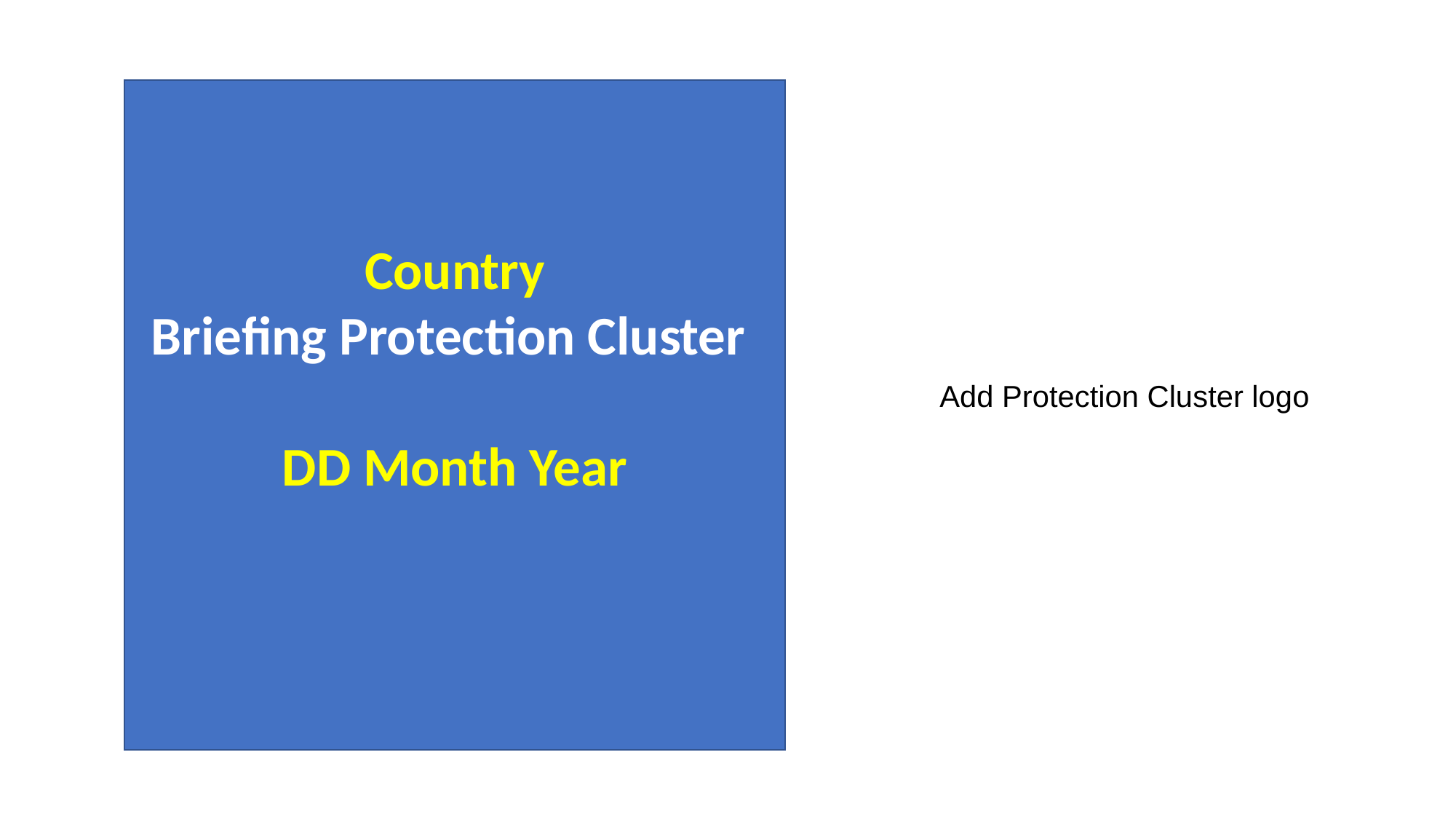

Country
Briefing Protection Cluster

DD Month Year

# Protection in times of Covid-19: How to tailor an innovative and pragmatic response to a multi-faceted protection crisis?
Add Protection Cluster logo